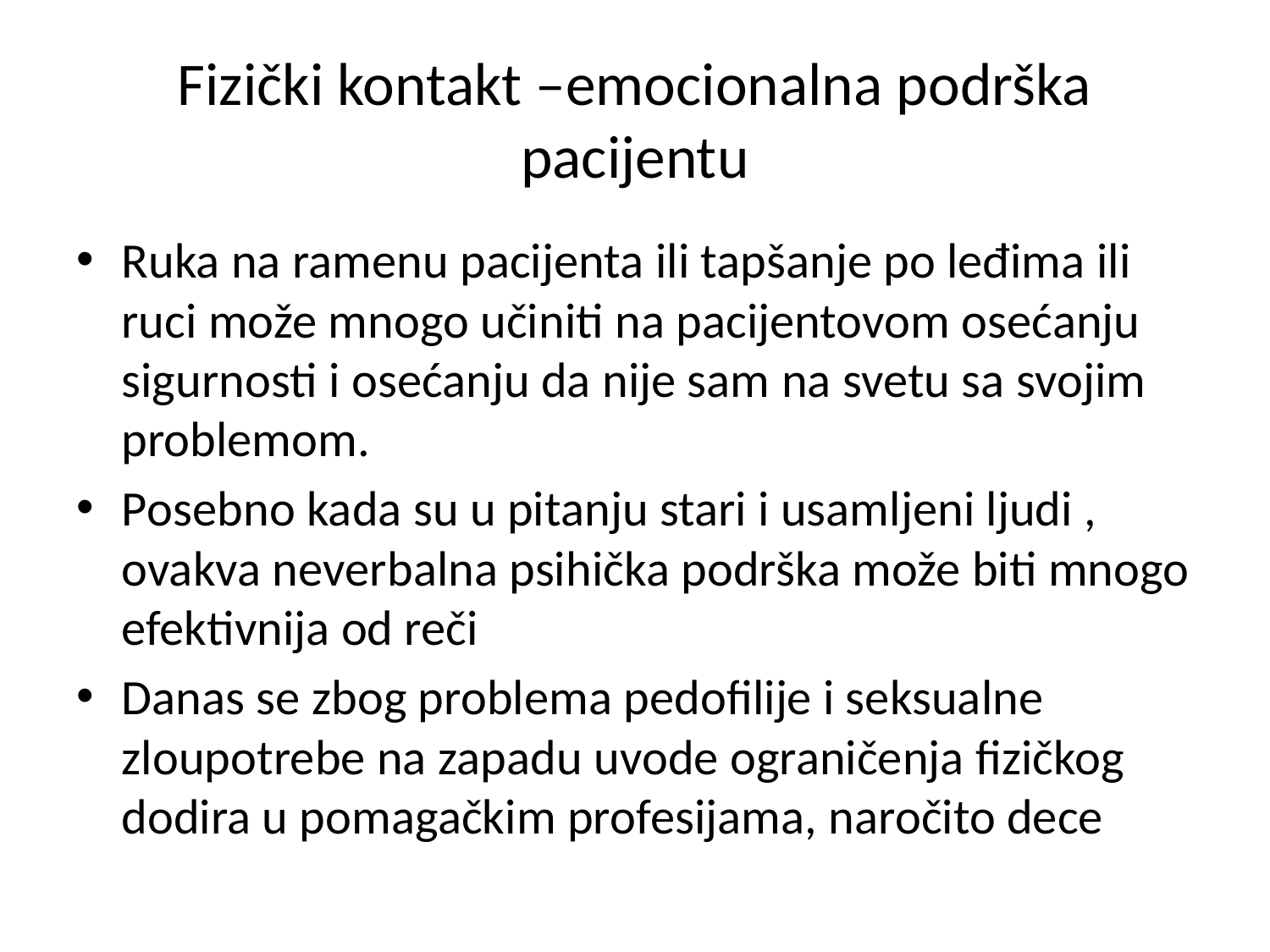

# Fizički kontakt –emocionalna podrška pacijentu
Ruka na ramenu pacijenta ili tapšanje po leđima ili ruci može mnogo učiniti na pacijentovom osećanju sigurnosti i osećanju da nije sam na svetu sa svojim problemom.
Posebno kada su u pitanju stari i usamljeni ljudi , ovakva neverbalna psihička podrška može biti mnogo efektivnija od reči
Danas se zbog problema pedofilije i seksualne zloupotrebe na zapadu uvode ograničenja fizičkog dodira u pomagačkim profesijama, naročito dece